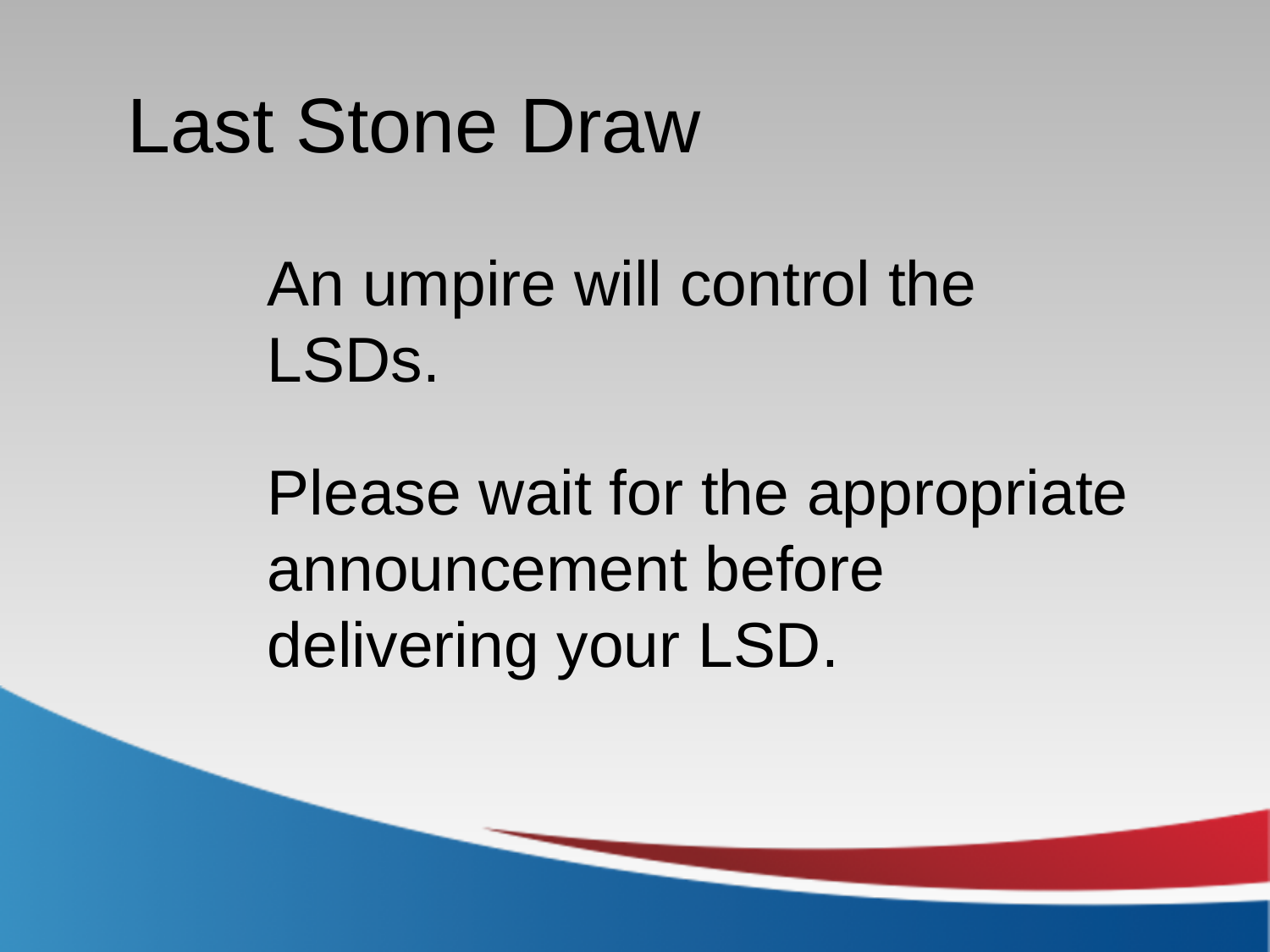

Last Stone Draw
An umpire will control the LSDs.

Please wait for the appropriate announcement before delivering your LSD.